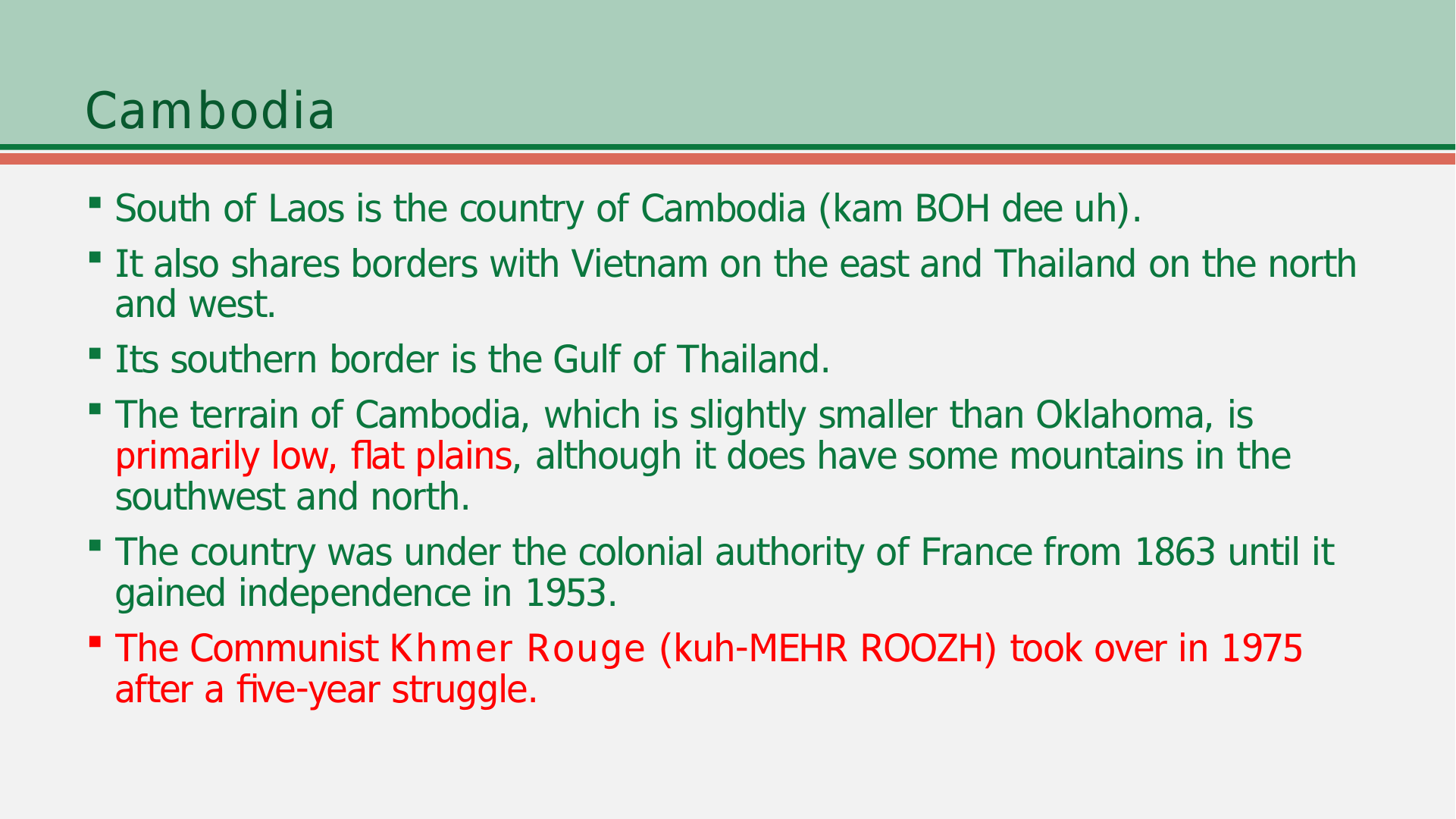

# Cambodia
South of Laos is the country of Cambodia (kam BOH dee uh).
It also shares borders with Vietnam on the east and Thailand on the north and west.
Its southern border is the Gulf of Thailand.
The terrain of Cambodia, which is slightly smaller than Oklahoma, is primarily low, flat plains, although it does have some mountains in the southwest and north.
The country was under the colonial authority of France from 1863 until it gained independence in 1953.
The Communist Khmer Rouge (kuh-MEHR ROOZH) took over in 1975 after a five-year struggle.